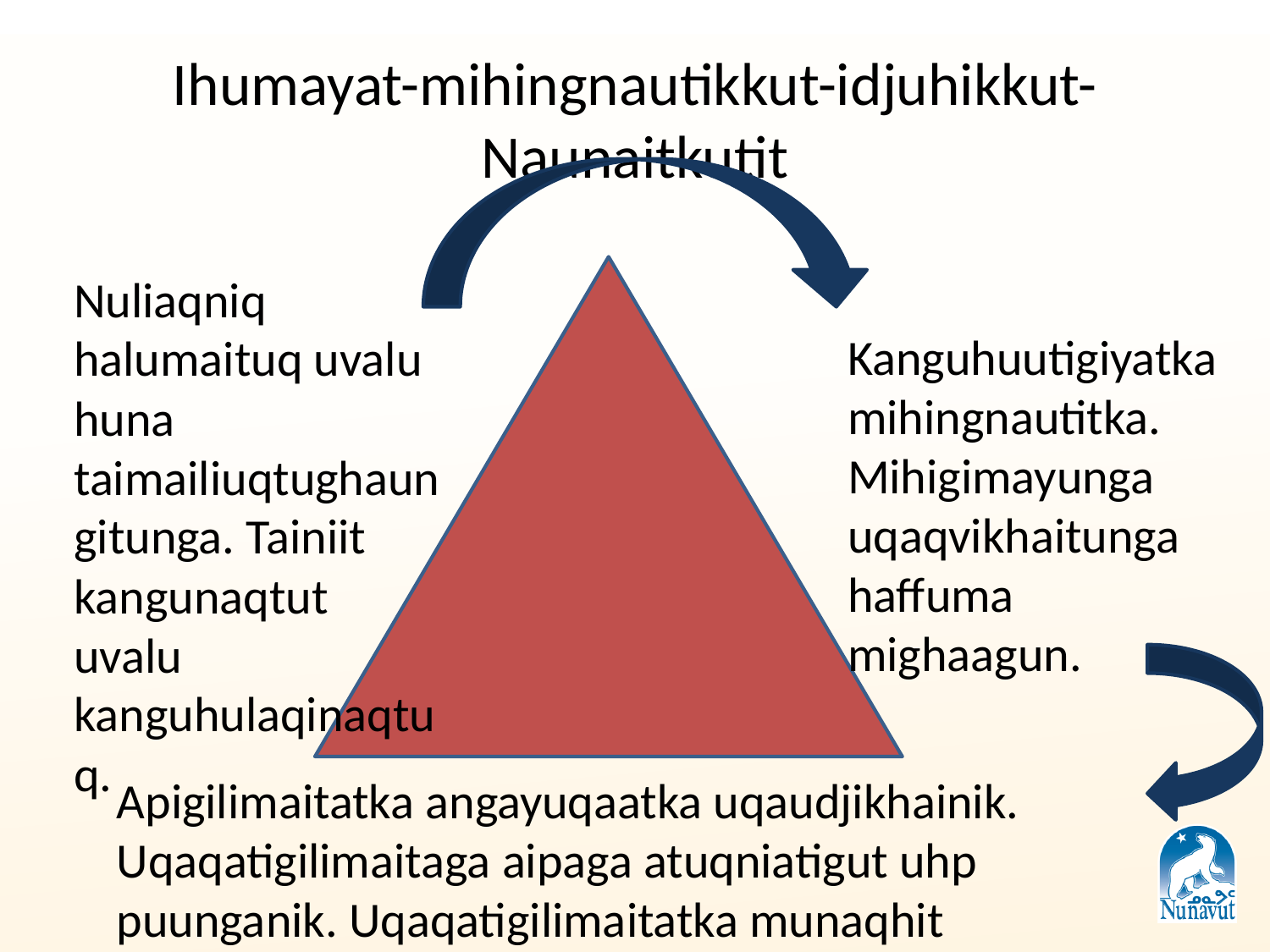

# Ihumayat-mihingnautikkut-idjuhikkut-Naunaitkutit

Nuliaqniq halumaituq uvalu huna taimailiuqtughaungitunga. Tainiit kangunaqtut uvalu kanguhulaqinaqtuq.
Kanguhuutigiyatka mihingnautitka. Mihigimayunga uqaqvikhaitunga haffuma mighaagun.

Apigilimaitatka angayuqaatka uqaudjikhainik. Uqaqatigilimaitaga aipaga atuqniatigut uhp puunganik. Uqaqatigilimaitatka munaqhit aaniagutikkut STImik uuktuutikkut.